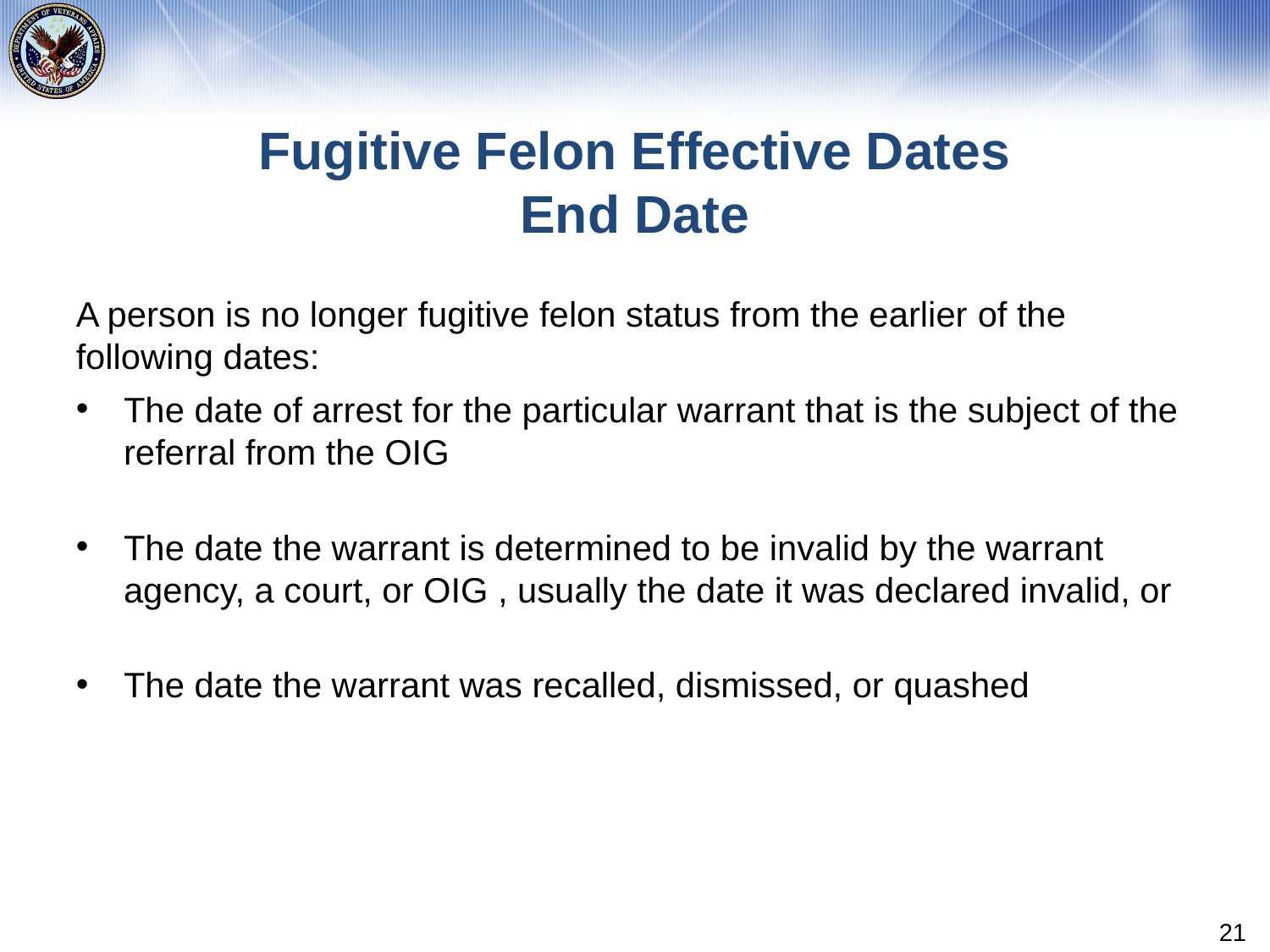

# Fugitive Felon Effective Dates End Date
A person is no longer fugitive felon status from the earlier of the following dates:
The date of arrest for the particular warrant that is the subject of the referral from the OIG
The date the warrant is determined to be invalid by the warrant agency, a court, or OIG , usually the date it was declared invalid, or
The date the warrant was recalled, dismissed, or quashed
21